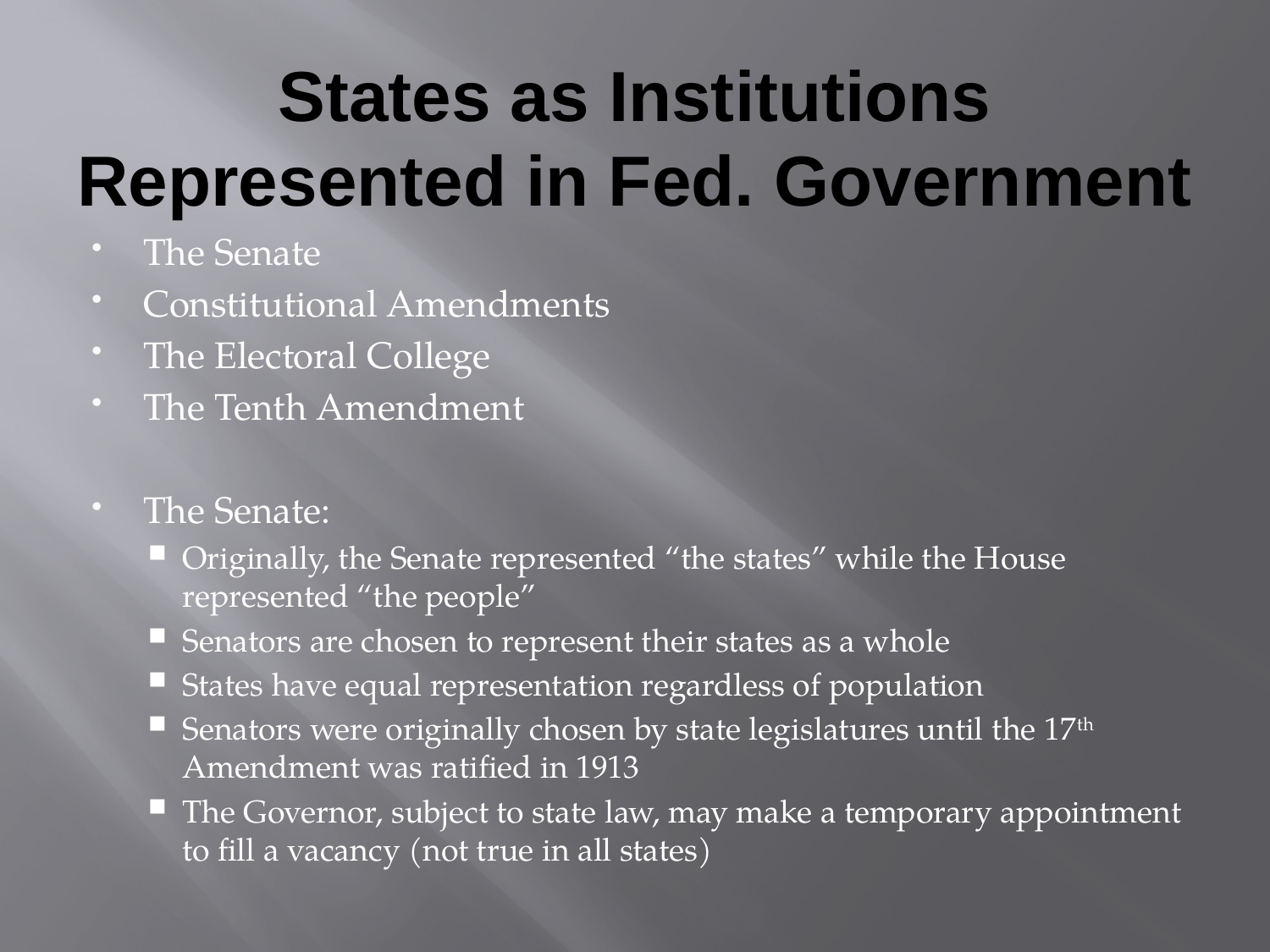

# States as Institutions Represented in Fed. Government
The Senate
Constitutional Amendments
The Electoral College
The Tenth Amendment

The Senate:
Originally, the Senate represented “the states” while the House represented “the people”
Senators are chosen to represent their states as a whole
States have equal representation regardless of population
Senators were originally chosen by state legislatures until the 17th Amendment was ratified in 1913
The Governor, subject to state law, may make a temporary appointment to fill a vacancy (not true in all states)